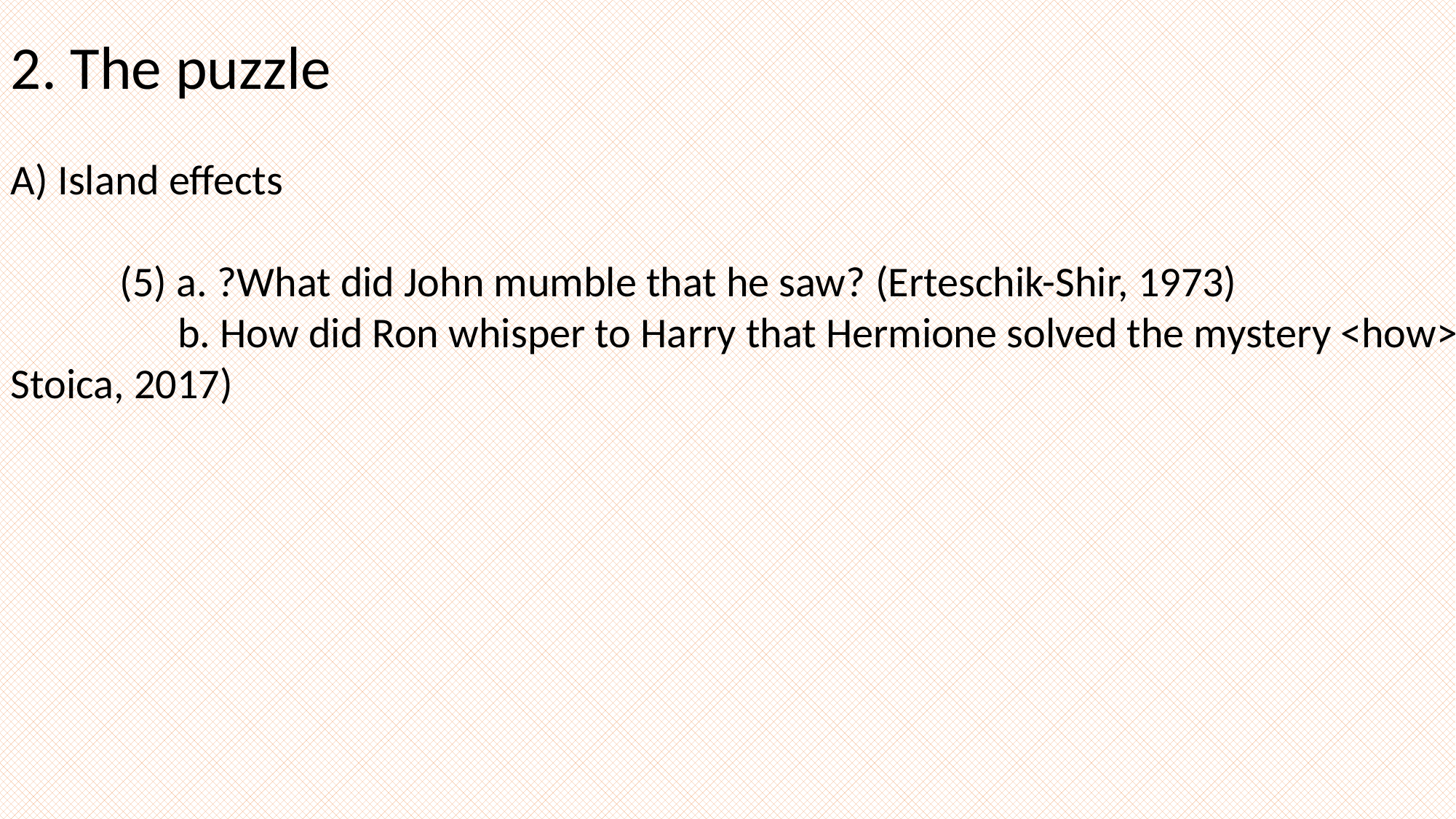

2. The puzzle

A) Island effects

	(5) a. ?What did John mumble that he saw? (Erteschik-Shir, 1973)
	      b. How did Ron whisper to Harry that Hermione solved the mystery <how> ? (from
Stoica, 2017)